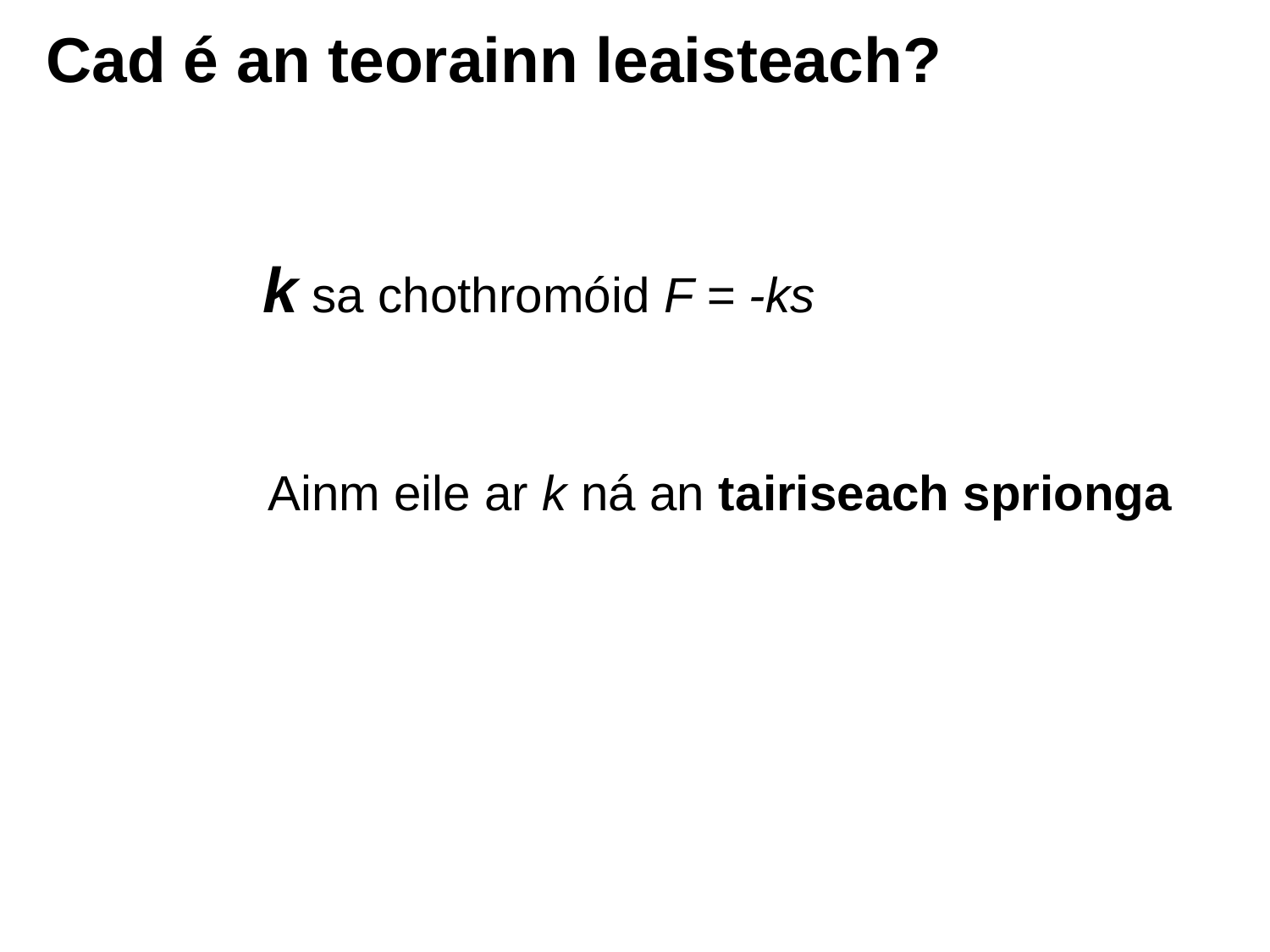

# Cad é an teorainn leaisteach?
k sa chothromóid F = -ks
Ainm eile ar k ná an tairiseach sprionga